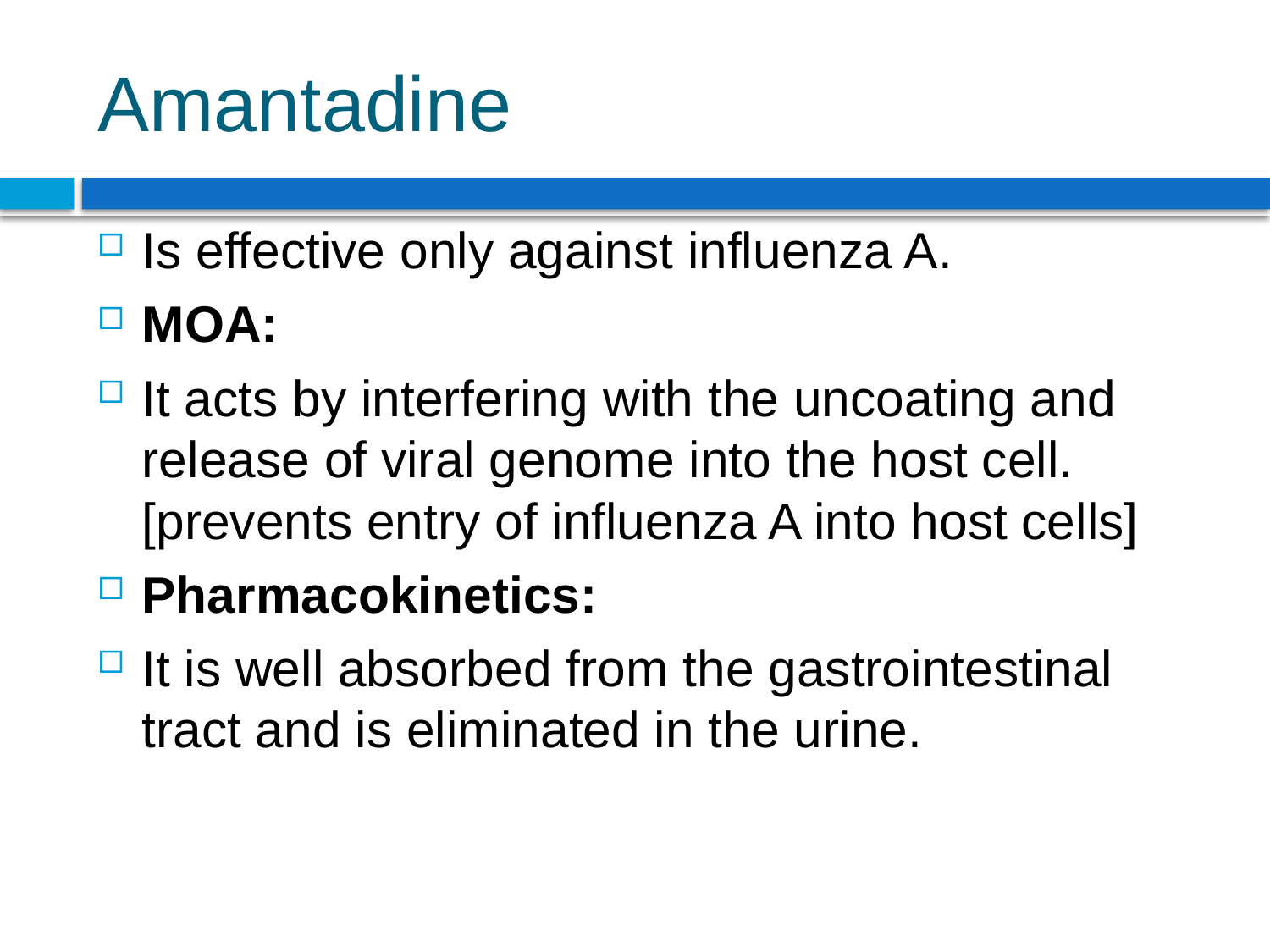

# Amantadine
Is effective only against influenza A.
MOA:
It acts by interfering with the uncoating and release of viral genome into the host cell. [prevents entry of influenza A into host cells]
Pharmacokinetics:
It is well absorbed from the gastrointestinal tract and is eliminated in the urine.